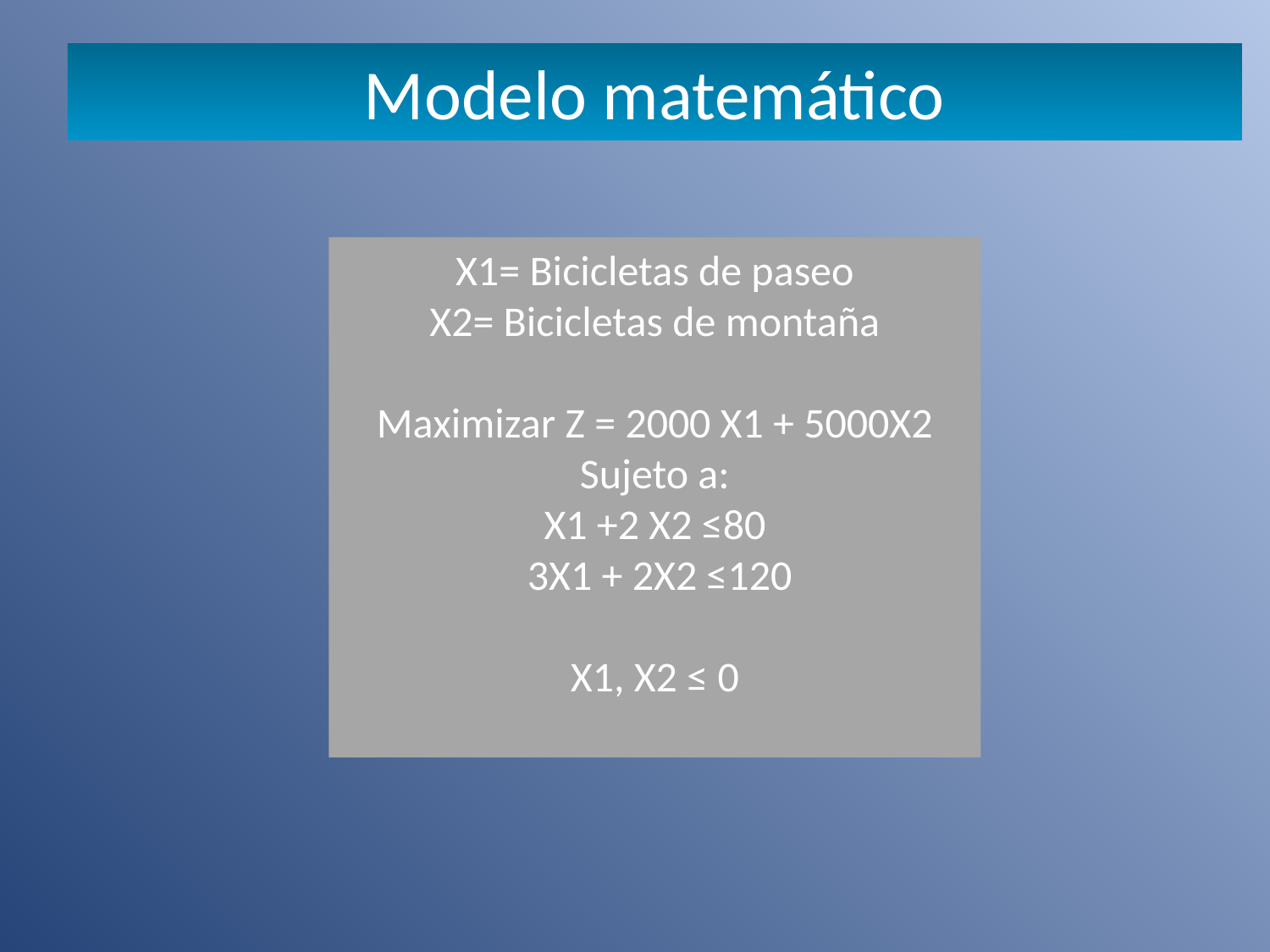

Modelo matemático
X1= Bicicletas de paseo
X2= Bicicletas de montaña

Maximizar Z = 2000 X1 + 5000X2
Sujeto a:
X1 +2 X2 ≤80
 3X1 + 2X2 ≤120

X1, X2 ≤ 0